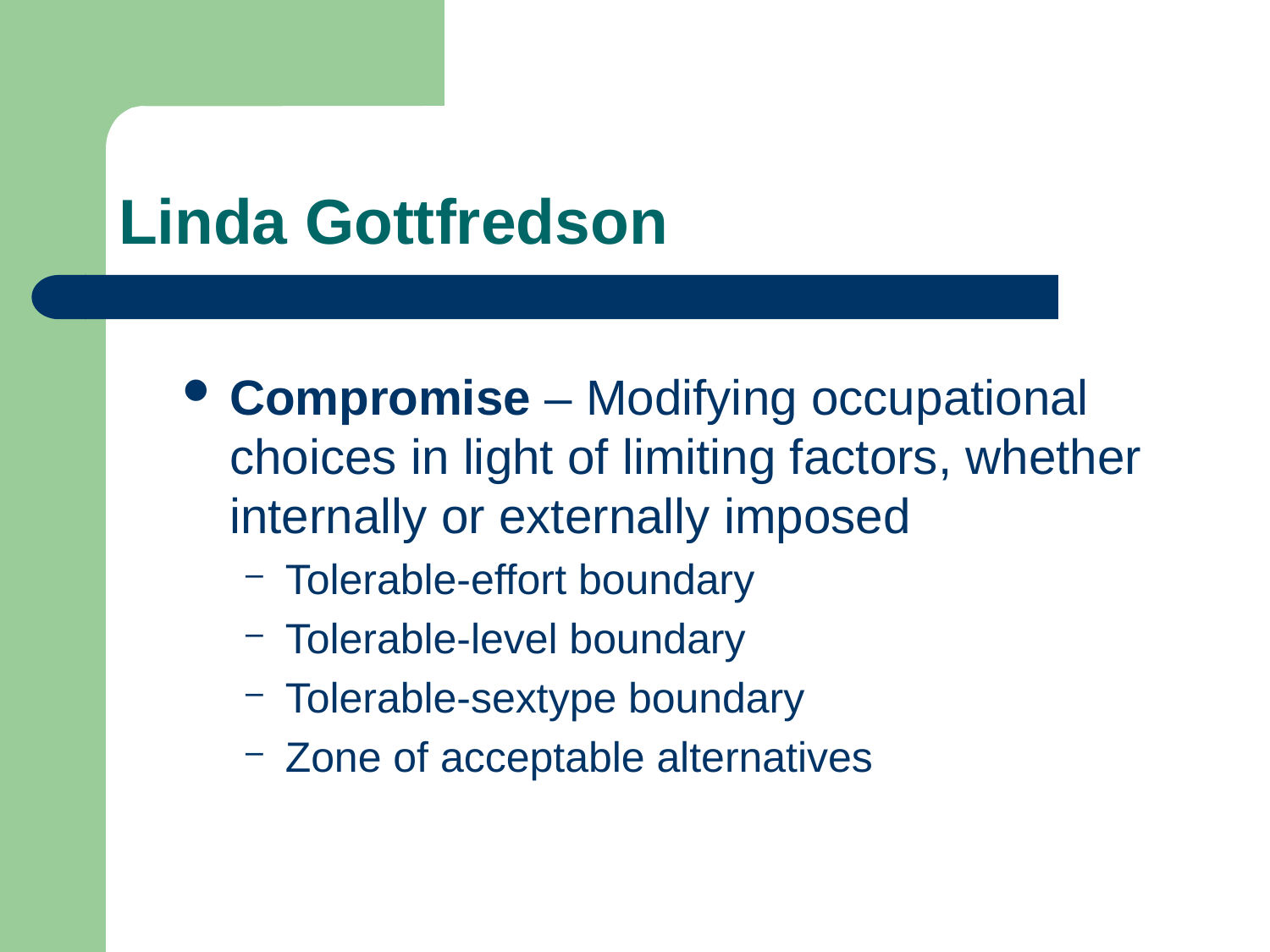

# Linda Gottfredson
Compromise – Modifying occupational choices in light of limiting factors, whether internally or externally imposed
Tolerable-effort boundary
Tolerable-level boundary
Tolerable-sextype boundary
Zone of acceptable alternatives